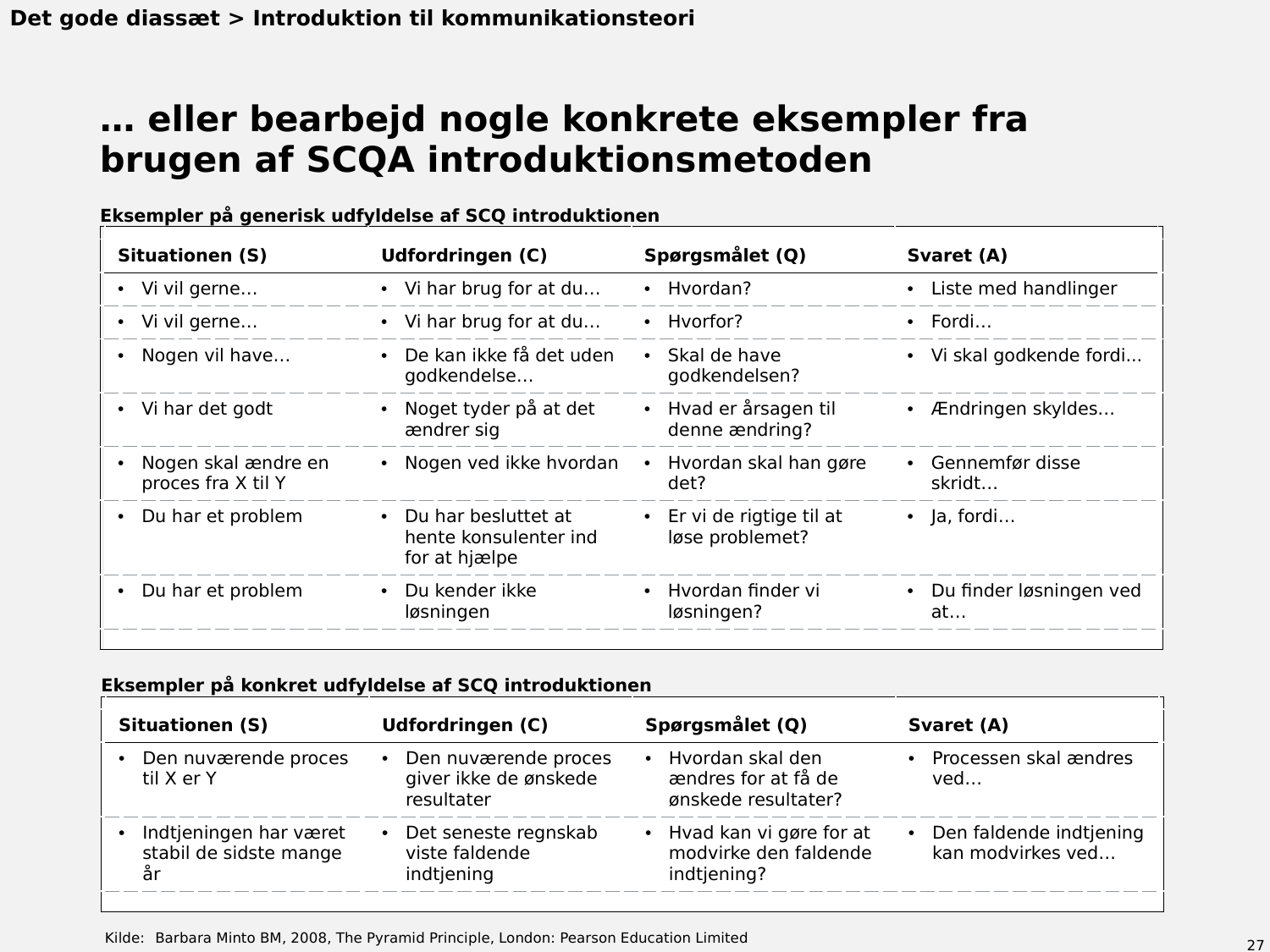

Det gode diassæt > Introduktion til kommunikationsteori
# … eller bearbejd nogle konkrete eksempler fra brugen af SCQA introduktionsmetoden
| Eksempler på generisk udfyldelse af SCQ introduktionen |  |  |  |  |  |
| --- | --- | --- | --- | --- | --- |
|  |  |  |  |  |  |
|  | Situationen (S) | Udfordringen (C) | Spørgsmålet (Q) | Svaret (A) |  |
|  | Vi vil gerne… | Vi har brug for at du… | Hvordan? | Liste med handlinger |  |
|  | Vi vil gerne… | Vi har brug for at du… | Hvorfor? | Fordi… |  |
|  | Nogen vil have… | De kan ikke få det uden godkendelse… | Skal de have godkendelsen? | Vi skal godkende fordi... |  |
|  | Vi har det godt | Noget tyder på at det ændrer sig | Hvad er årsagen til denne ændring? | Ændringen skyldes… |  |
|  | Nogen skal ændre en proces fra X til Y | Nogen ved ikke hvordan | Hvordan skal han gøre det? | Gennemfør disse skridt… |  |
|  | Du har et problem | Du har besluttet at hente konsulenter ind for at hjælpe | Er vi de rigtige til at løse problemet? | Ja, fordi… |  |
|  | Du har et problem | Du kender ikke løsningen | Hvordan finder vi løsningen? | Du finder løsningen ved at… |  |
|  |  |  |  |  |  |
| Eksempler på konkret udfyldelse af SCQ introduktionen |  |  |  |  |  |
| --- | --- | --- | --- | --- | --- |
|  |  |  |  |  |  |
|  | Situationen (S) | Udfordringen (C) | Spørgsmålet (Q) | Svaret (A) |  |
|  | Den nuværende proces til X er Y | Den nuværende proces giver ikke de ønskede resultater | Hvordan skal den ændres for at få de ønskede resultater? | Processen skal ændres ved… |  |
|  | Indtjeningen har været stabil de sidste mange år | Det seneste regnskab viste faldende indtjening | Hvad kan vi gøre for at modvirke den faldende indtjening? | Den faldende indtjening kan modvirkes ved… |  |
|  |  |  |  |  |  |
Kilde:	Barbara Minto BM, 2008, The Pyramid Principle, London: Pearson Education Limited
27